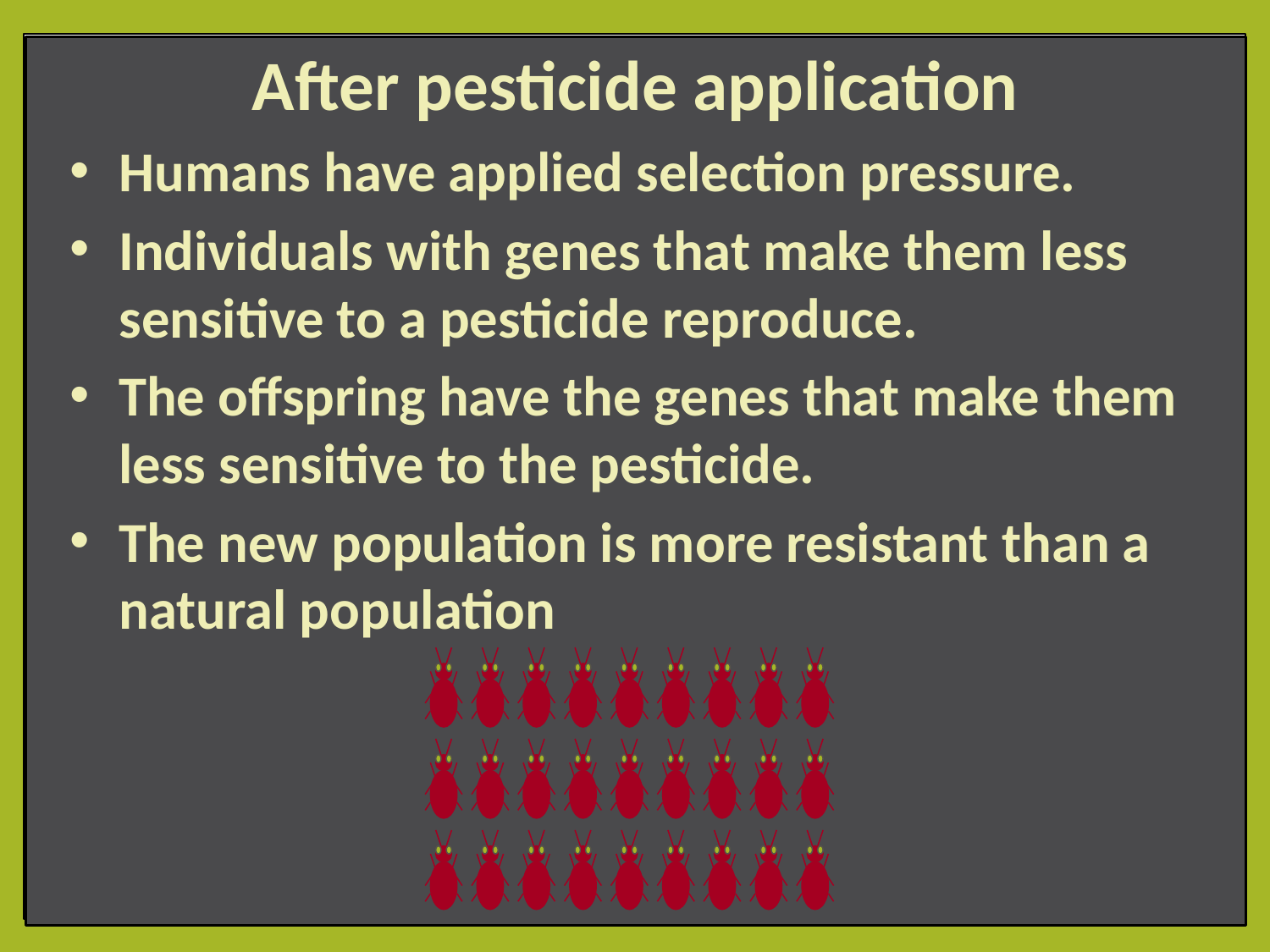

After pesticide application
Humans have applied selection pressure.
Individuals with genes that make them less sensitive to a pesticide reproduce.
The offspring have the genes that make them less sensitive to the pesticide.
The new population is more resistant than a natural population